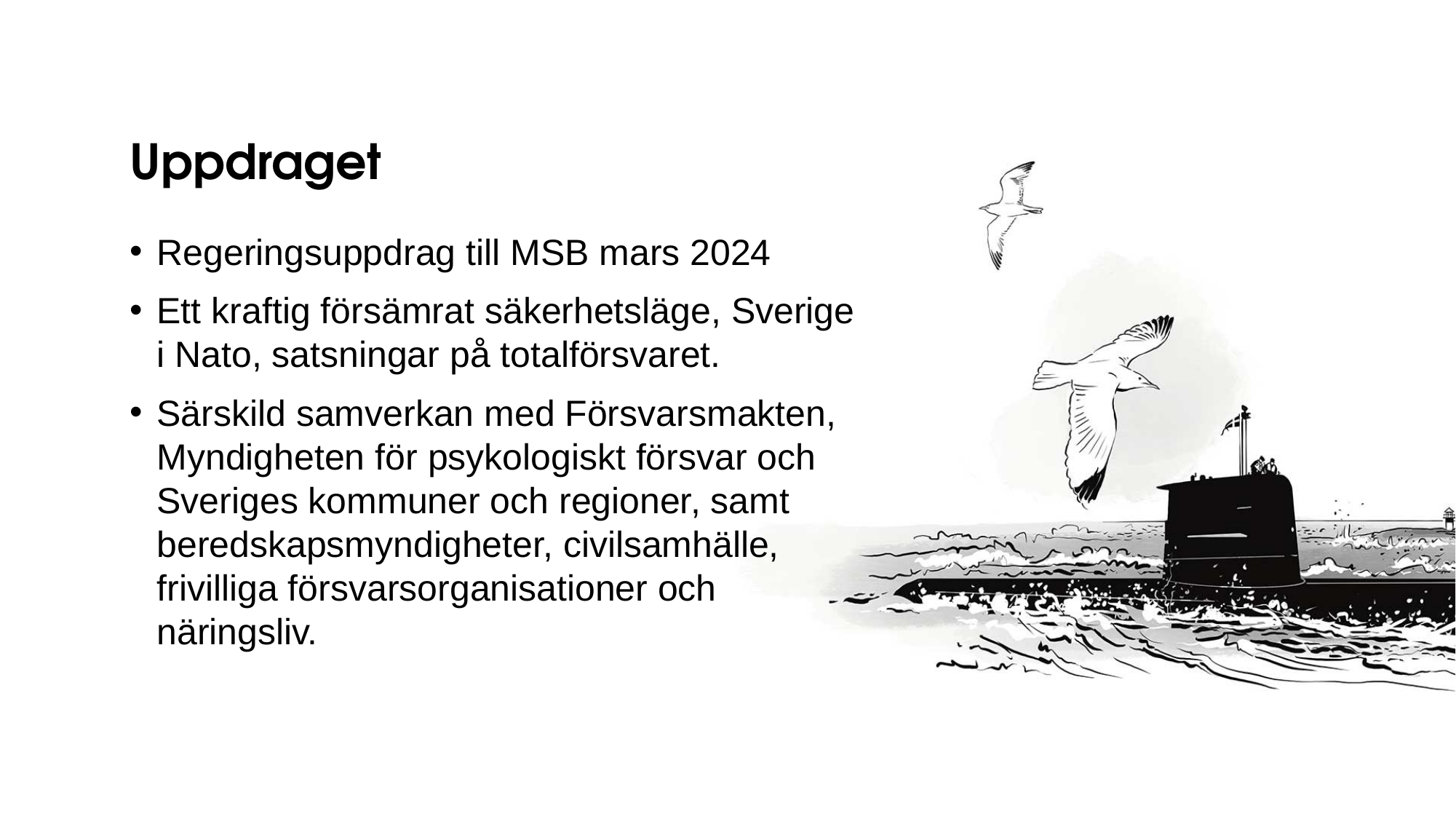

# Uppdraget
Regeringsuppdrag till MSB mars 2024
Ett kraftig försämrat säkerhetsläge, Sverige i Nato, satsningar på totalförsvaret.
Särskild samverkan med Försvarsmakten, Myndigheten för psykologiskt försvar och Sveriges kommuner och regioner, samt beredskapsmyndigheter, civilsamhälle, frivilliga försvarsorganisationer och näringsliv.